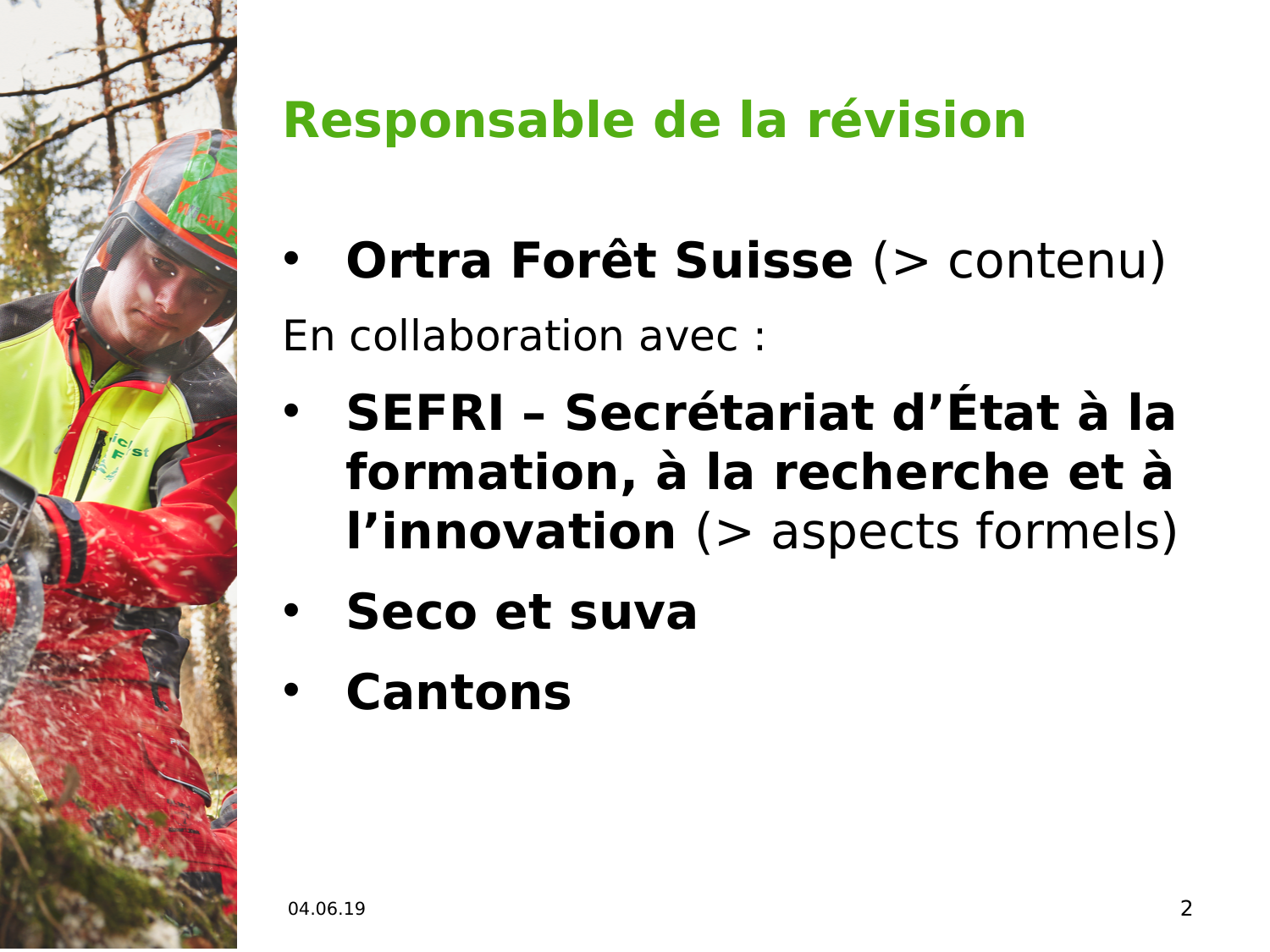

# Responsable de la révision
Ortra Forêt Suisse (> contenu)
En collaboration avec :
SEFRI – Secrétariat d’État à la formation, à la recherche et à l’innovation (> aspects formels)
Seco et suva
Cantons
04.06.19
2